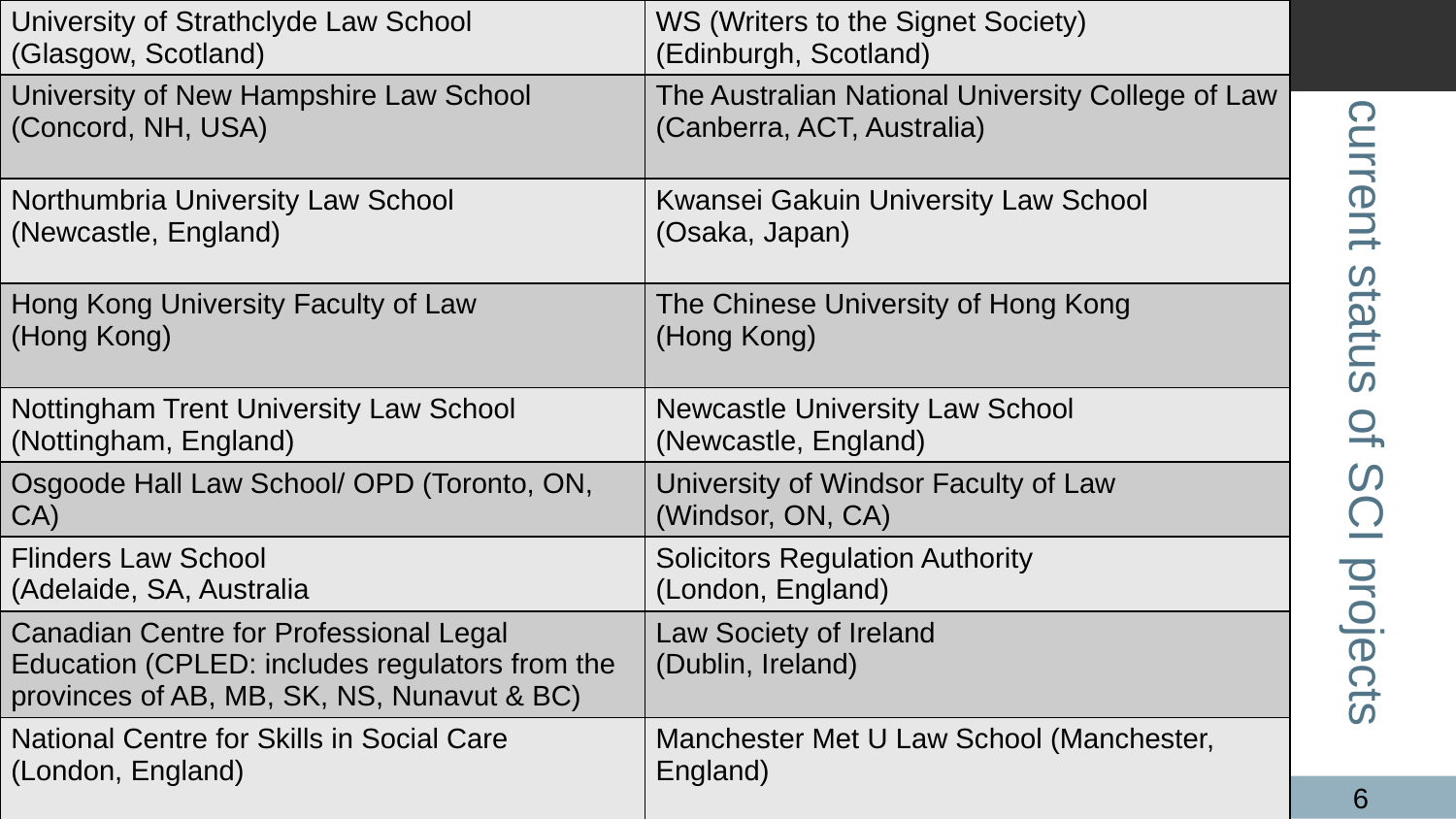

| University of Strathclyde Law School (Glasgow, Scotland) | WS (Writers to the Signet Society) (Edinburgh, Scotland) |
| --- | --- |
| University of New Hampshire Law School (Concord, NH, USA) | The Australian National University College of Law (Canberra, ACT, Australia) |
| Northumbria University Law School (Newcastle, England) | Kwansei Gakuin University Law School (Osaka, Japan) |
| Hong Kong University Faculty of Law (Hong Kong) | The Chinese University of Hong Kong (Hong Kong) |
| Nottingham Trent University Law School (Nottingham, England) | Newcastle University Law School (Newcastle, England) |
| Osgoode Hall Law School/ OPD (Toronto, ON, CA) | University of Windsor Faculty of Law (Windsor, ON, CA) |
| Flinders Law School (Adelaide, SA, Australia | Solicitors Regulation Authority (London, England) |
| Canadian Centre for Professional Legal Education (CPLED: includes regulators from the provinces of AB, MB, SK, NS, Nunavut & BC) | Law Society of Ireland (Dublin, Ireland) |
| National Centre for Skills in Social Care (London, England) | Manchester Met U Law School (Manchester, England) |

# current status of SCI projects
6